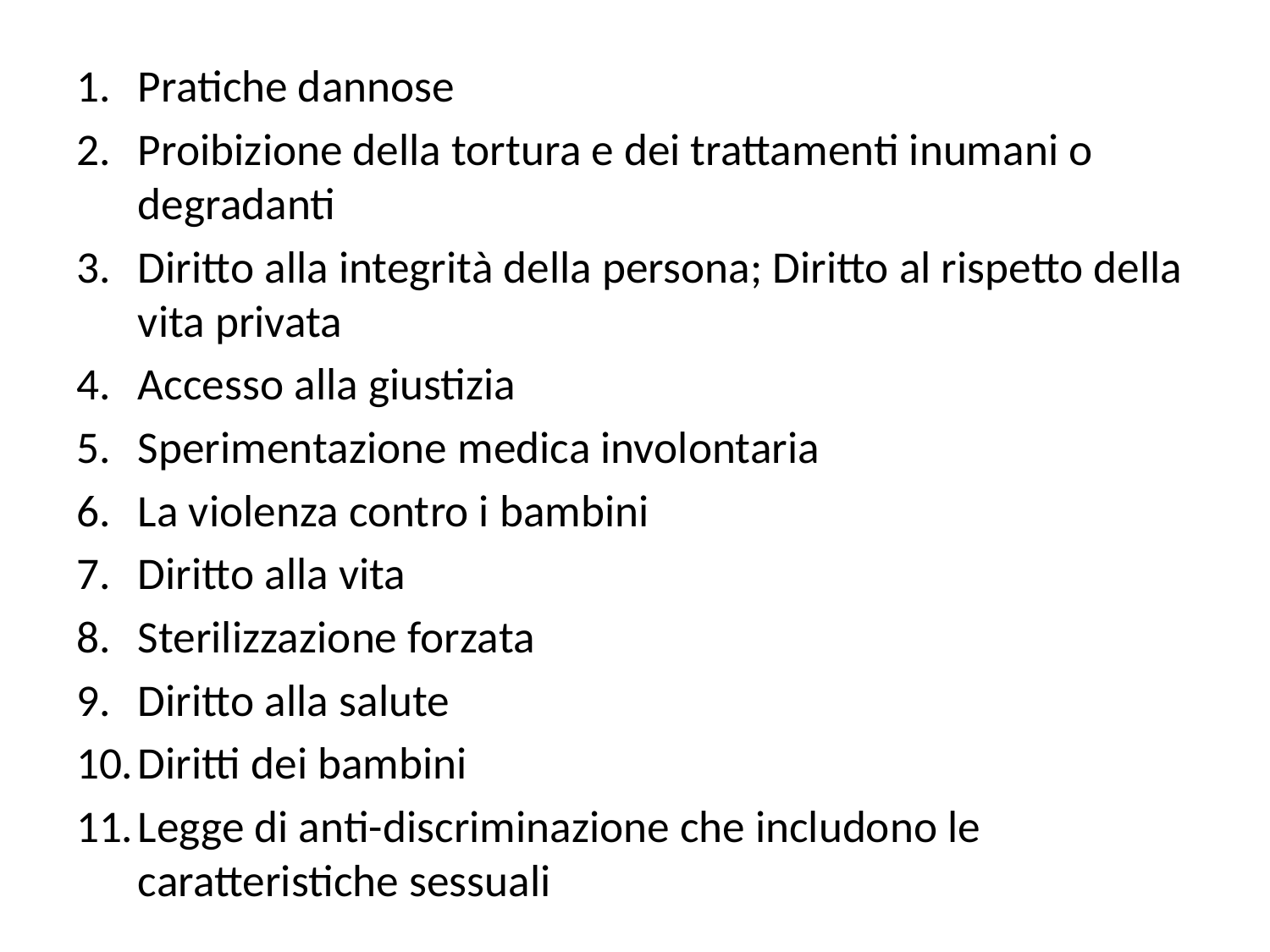

Pratiche dannose
Proibizione della tortura e dei trattamenti inumani o degradanti
Diritto alla integrità della persona; Diritto al rispetto della vita privata
Accesso alla giustizia
Sperimentazione medica involontaria
La violenza contro i bambini
Diritto alla vita
Sterilizzazione forzata
Diritto alla salute
Diritti dei bambini
Legge di anti-discriminazione che includono le caratteristiche sessuali